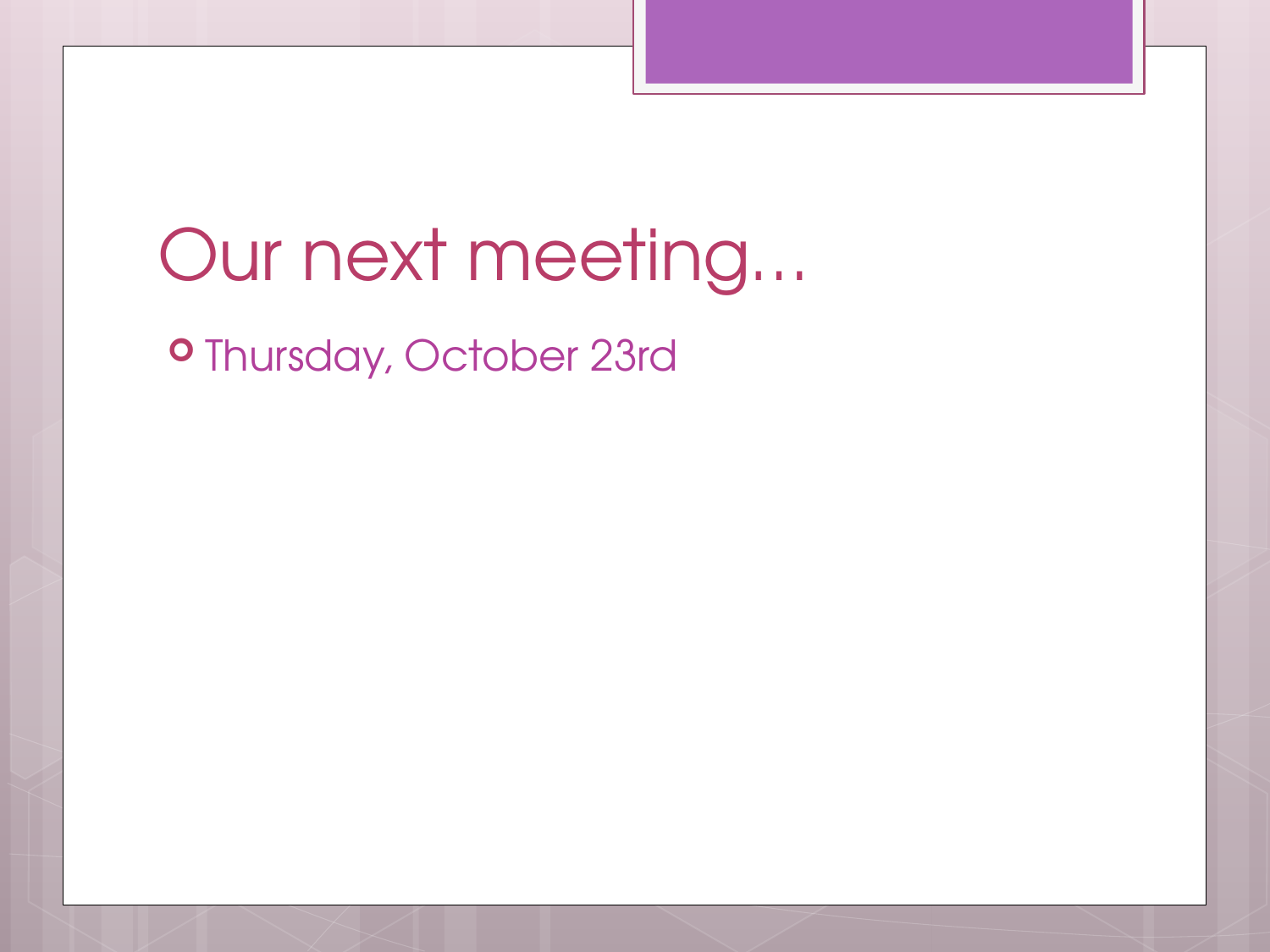

# Our next meeting…
Thursday, October 23rd